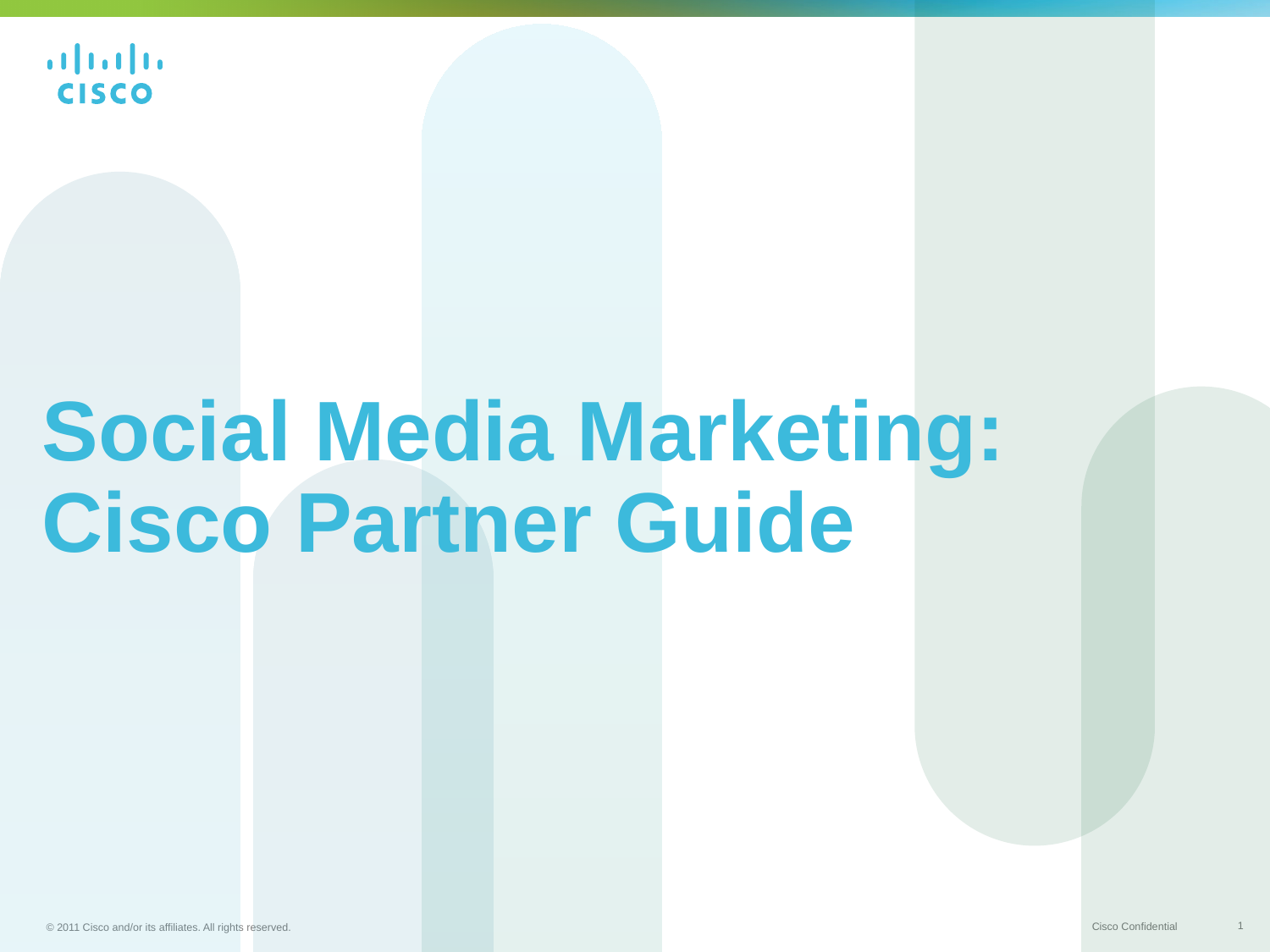

# Social Media Marketing: Cisco Partner Guide